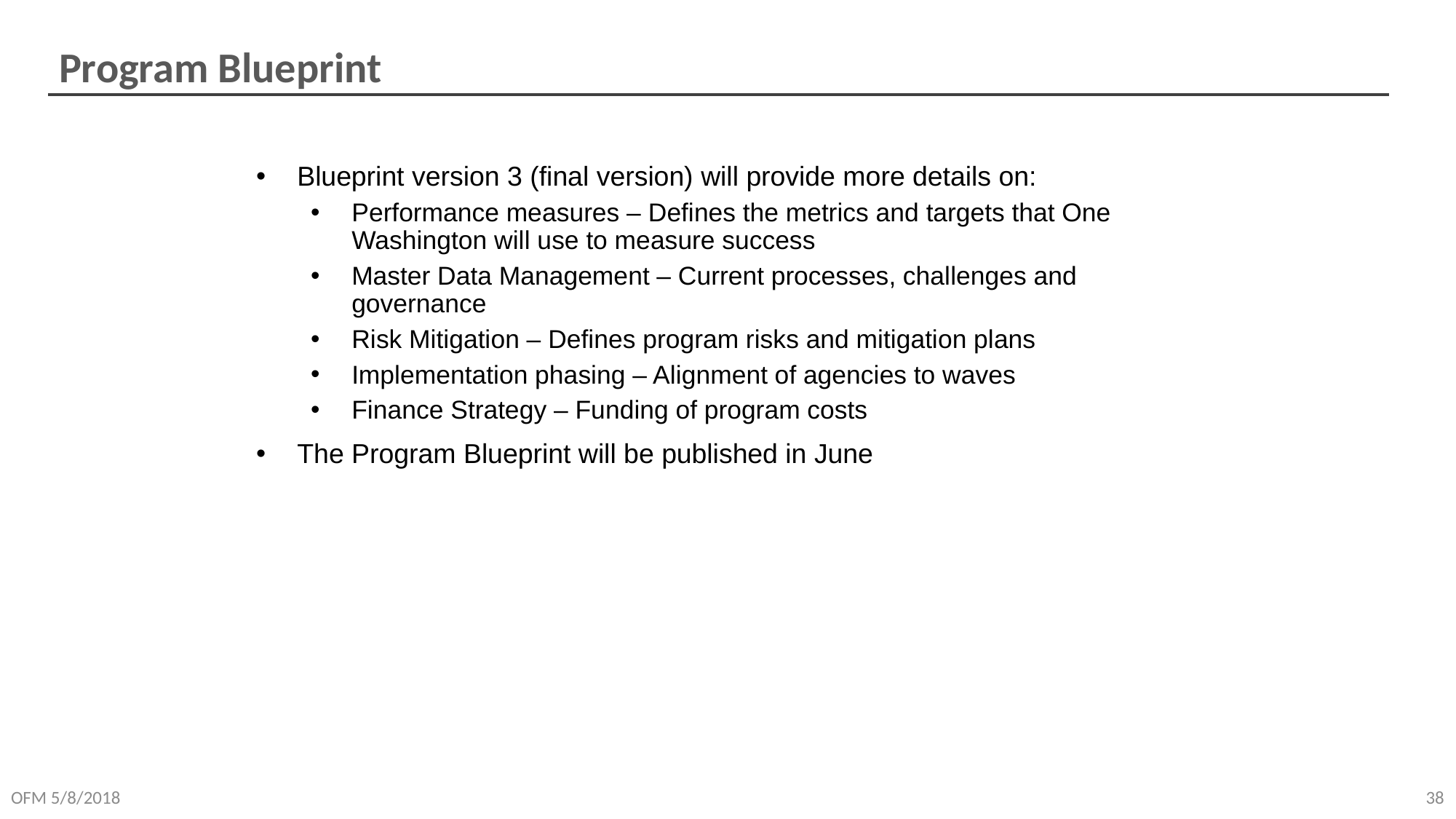

# Program Blueprint
Blueprint version 3 (final version) will provide more details on:
Performance measures – Defines the metrics and targets that One Washington will use to measure success
Master Data Management – Current processes, challenges and governance
Risk Mitigation – Defines program risks and mitigation plans
Implementation phasing – Alignment of agencies to waves
Finance Strategy – Funding of program costs
The Program Blueprint will be published in June
OFM 5/8/2018
38